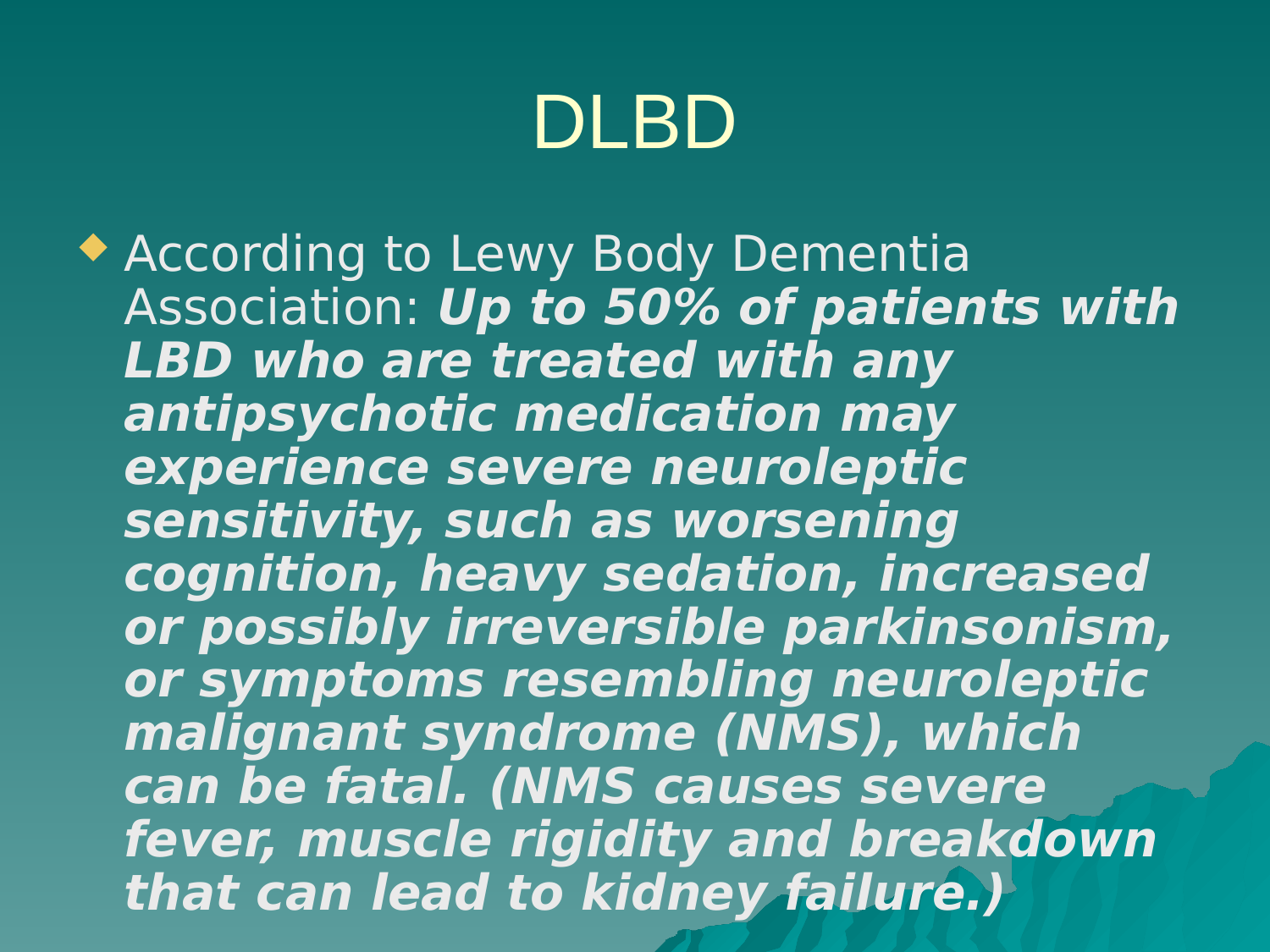

# DLBD
According to Lewy Body Dementia Association: Up to 50% of patients with LBD who are treated with any antipsychotic medication may experience severe neuroleptic sensitivity, such as worsening cognition, heavy sedation, increased or possibly irreversible parkinsonism, or symptoms resembling neuroleptic malignant syndrome (NMS), which can be fatal. (NMS causes severe fever, muscle rigidity and breakdown that can lead to kidney failure.)